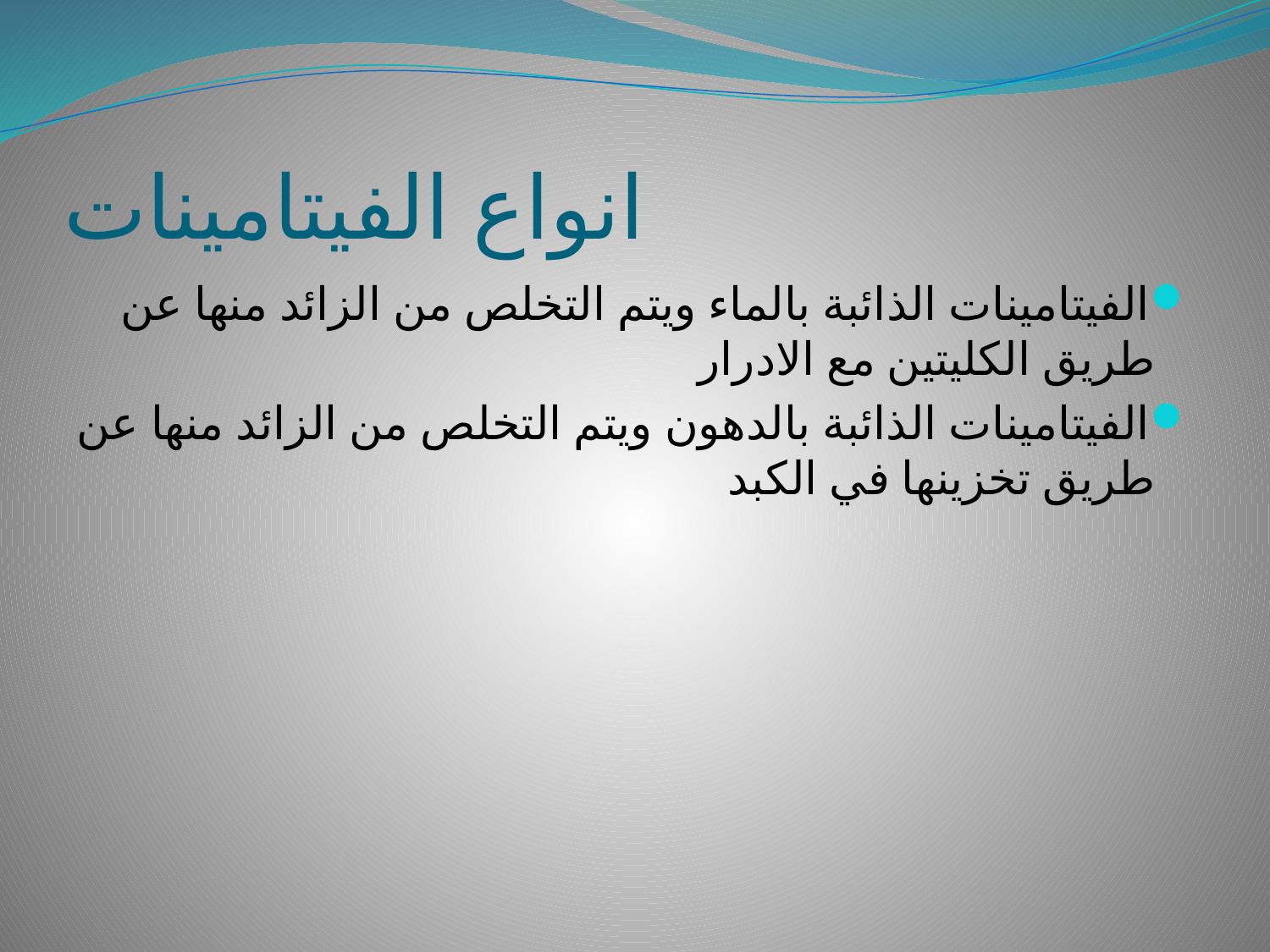

# انواع الفيتامينات
الفيتامينات الذائبة بالماء ويتم التخلص من الزائد منها عن طريق الكليتين مع الادرار
الفيتامينات الذائبة بالدهون ويتم التخلص من الزائد منها عن طريق تخزينها في الكبد